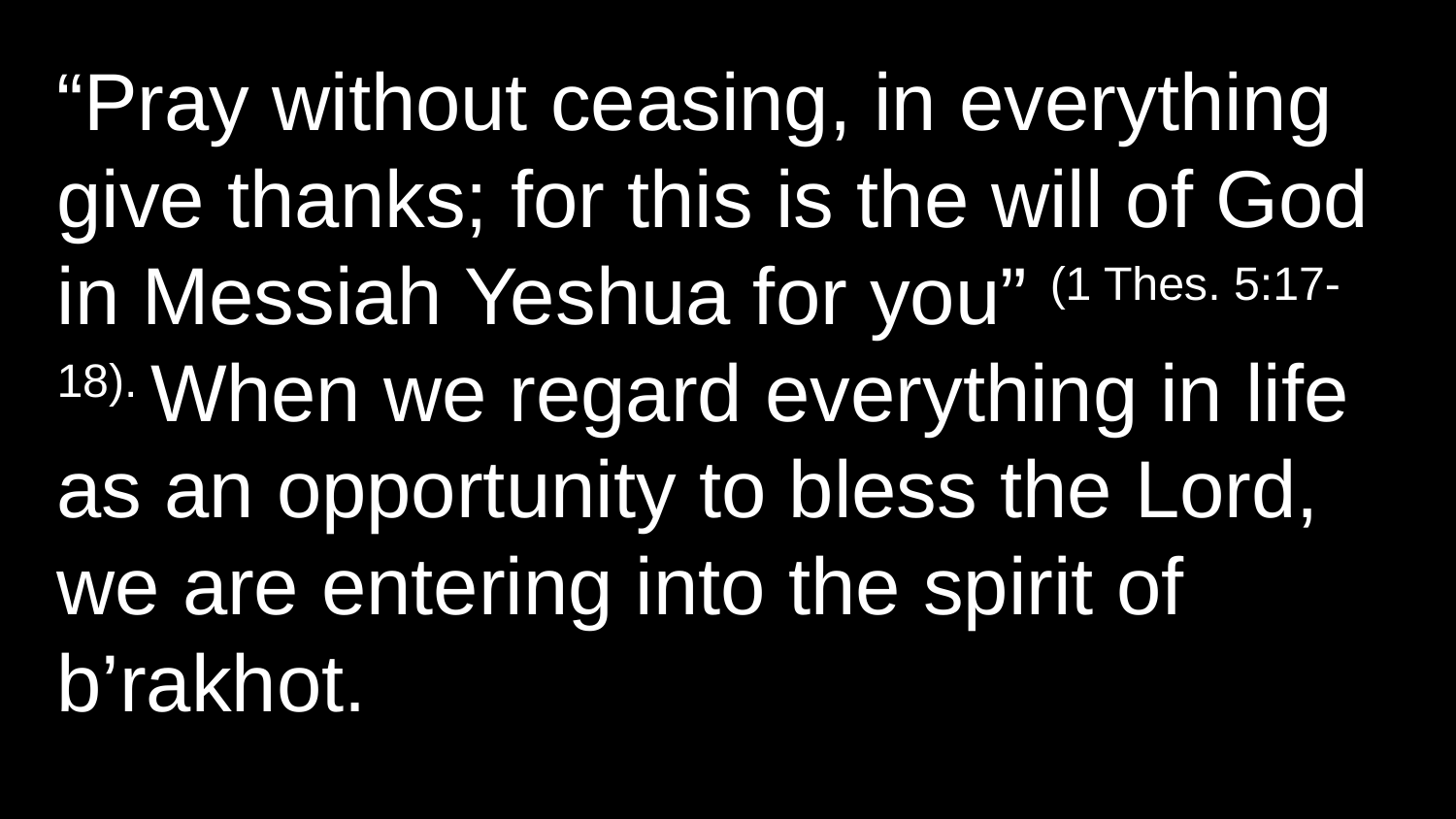

“Pray without ceasing, in everything give thanks; for this is the will of God in Messiah Yeshua for you” (1 Thes. 5:17-18). When we regard everything in life as an opportunity to bless the Lord, we are entering into the spirit of b’rakhot.